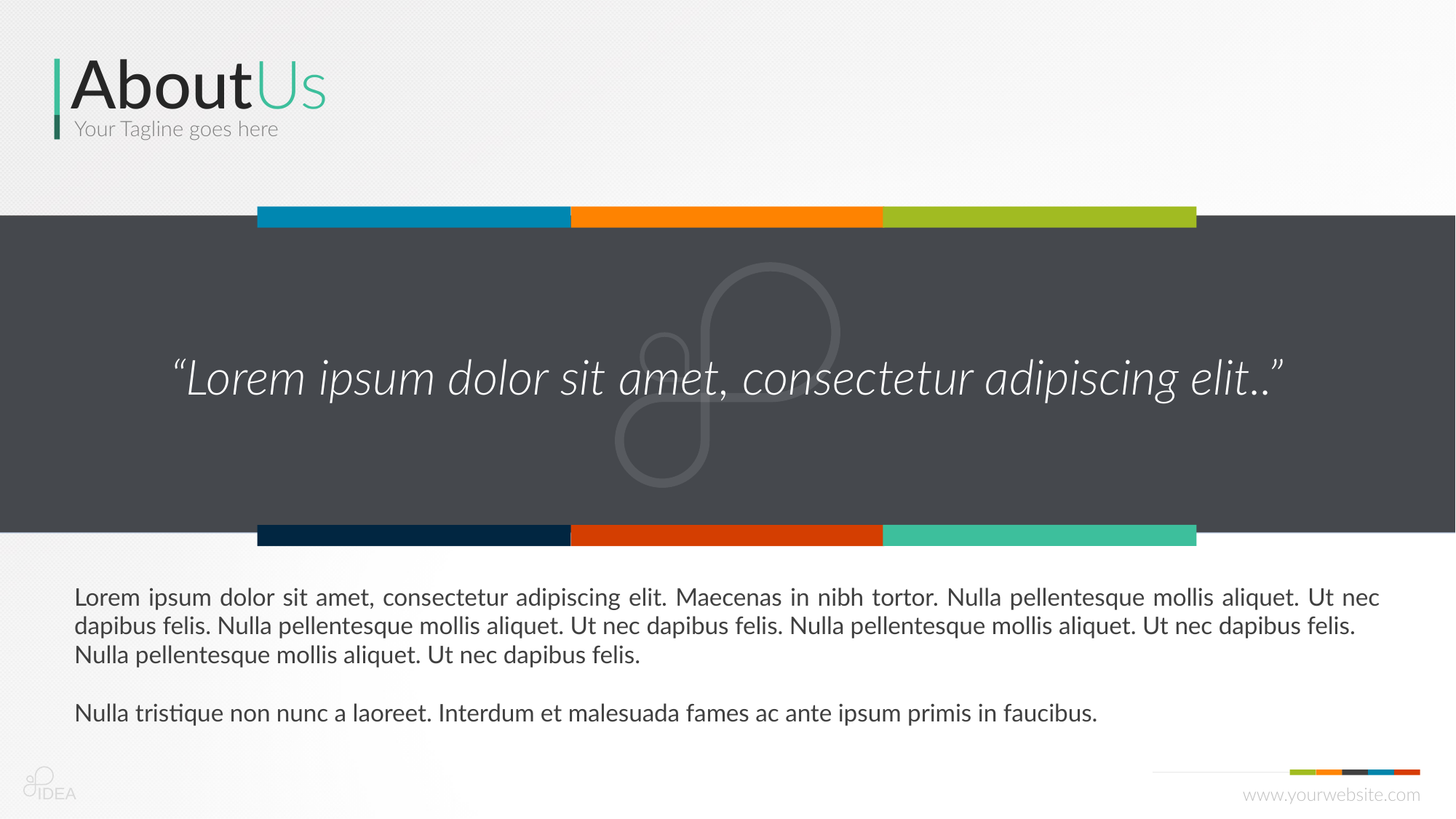

AboutUs

Your Tagline goes here

“Lorem ipsum dolor sit amet, consectetur adipiscing elit..”

Lorem ipsum dolor sit amet, consectetur adipiscing elit. Maecenas in nibh tortor. Nulla pellentesque mollis aliquet. Ut nec dapibus felis. Nulla pellentesque mollis aliquet. Ut nec dapibus felis. Nulla pellentesque mollis aliquet. Ut nec dapibus felis.
Nulla pellentesque mollis aliquet. Ut nec dapibus felis.

Nulla tristique non nunc a laoreet. Interdum et malesuada fames ac ante ipsum primis in faucibus.

IDEA
www.yourwebsite.com